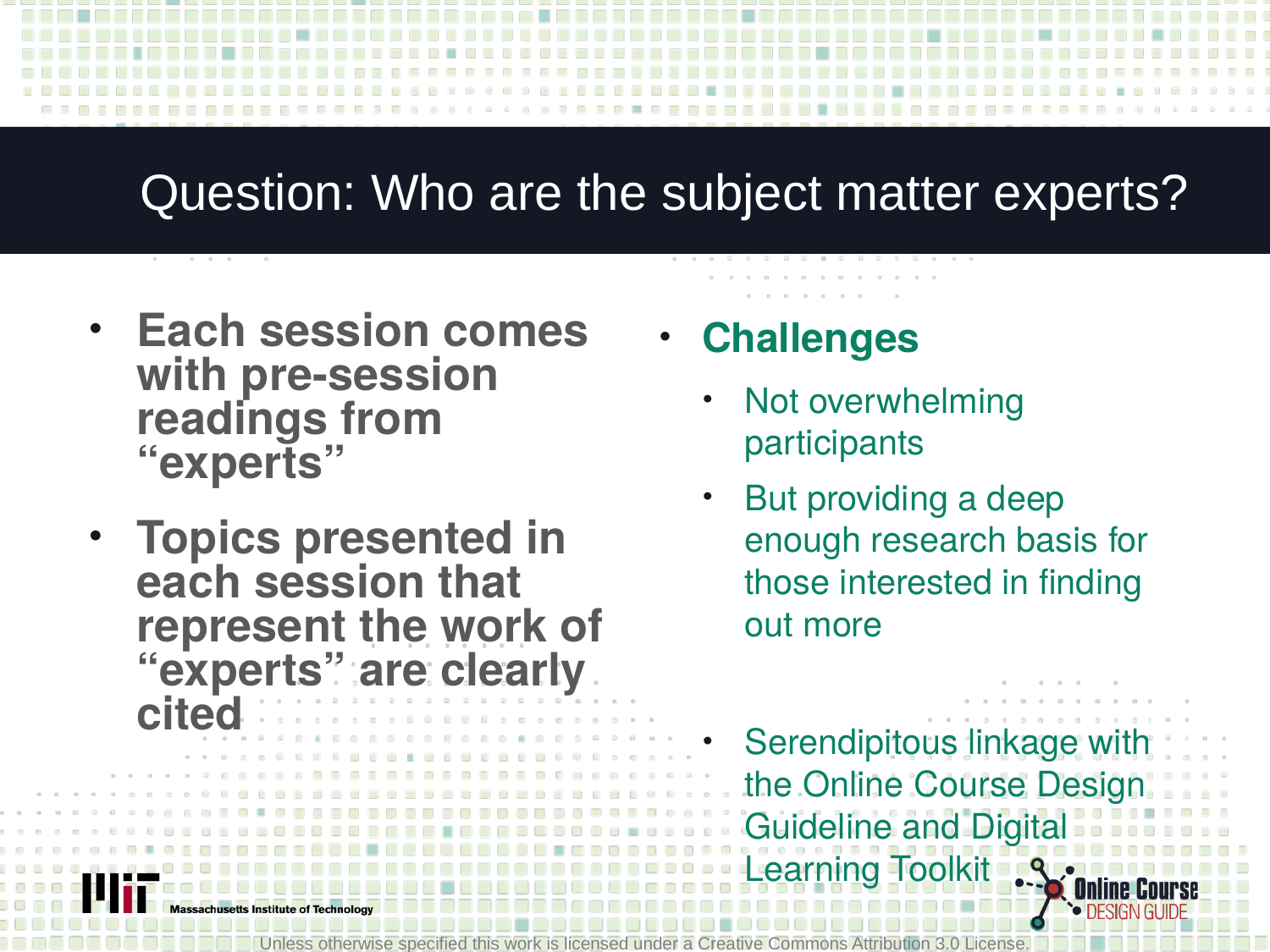

# Question: Who are the subject matter experts?
Each session comes with pre-session readings from “experts”
Topics presented in each session that represent the work of “experts” are clearly cited
Challenges
Not overwhelming participants
But providing a deep enough research basis for those interested in finding out more

Serendipitous linkage with the Online Course Design Guideline and Digital Learning Toolkit